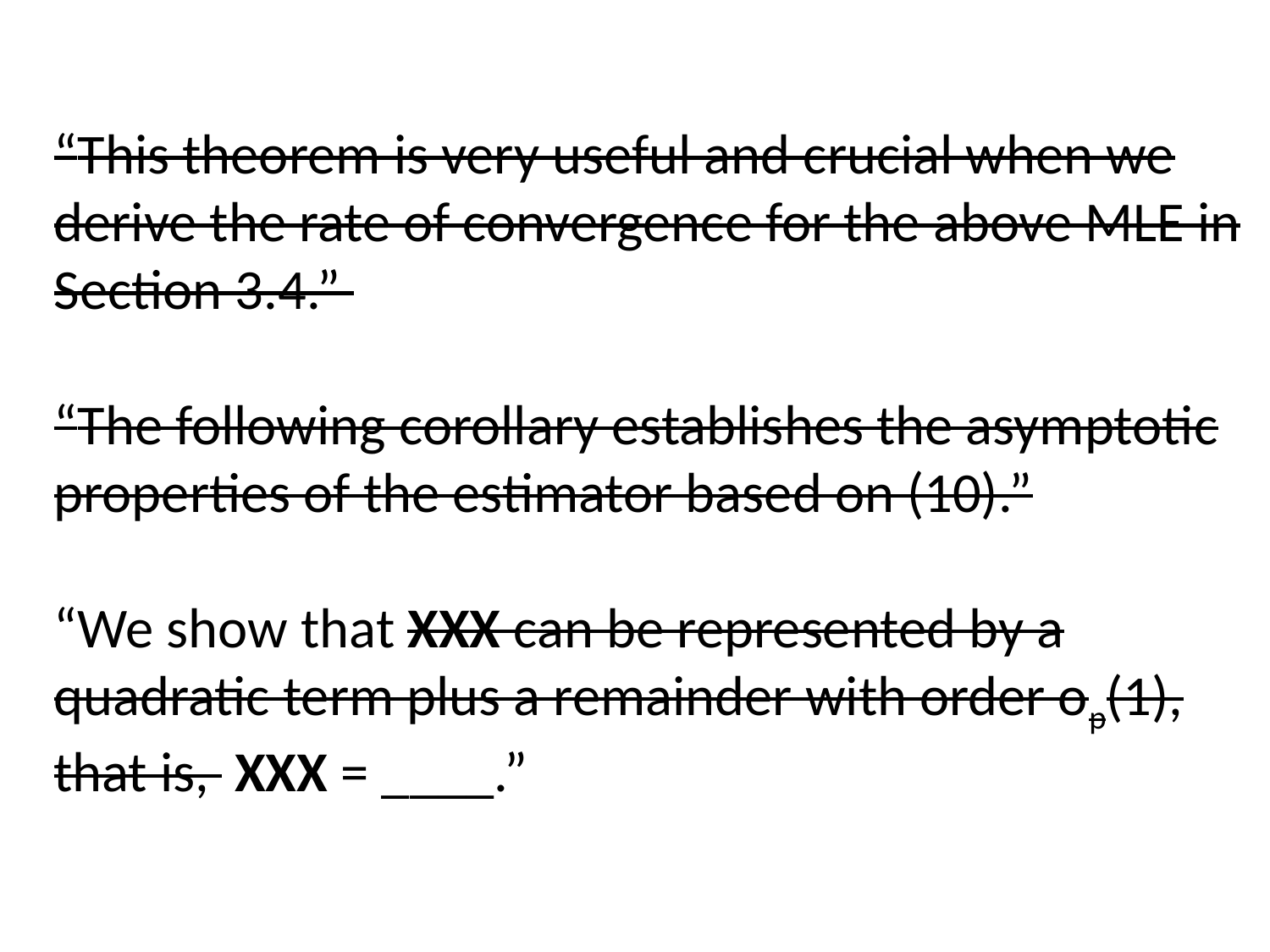

“This theorem is very useful and crucial when we derive the rate of convergence for the above MLE in Section 3.4.”

“The following corollary establishes the asymptotic properties of the estimator based on (10).”

“We show that XXX can be represented by a quadratic term plus a remainder with order op(1), that is,  XXX = ____.”